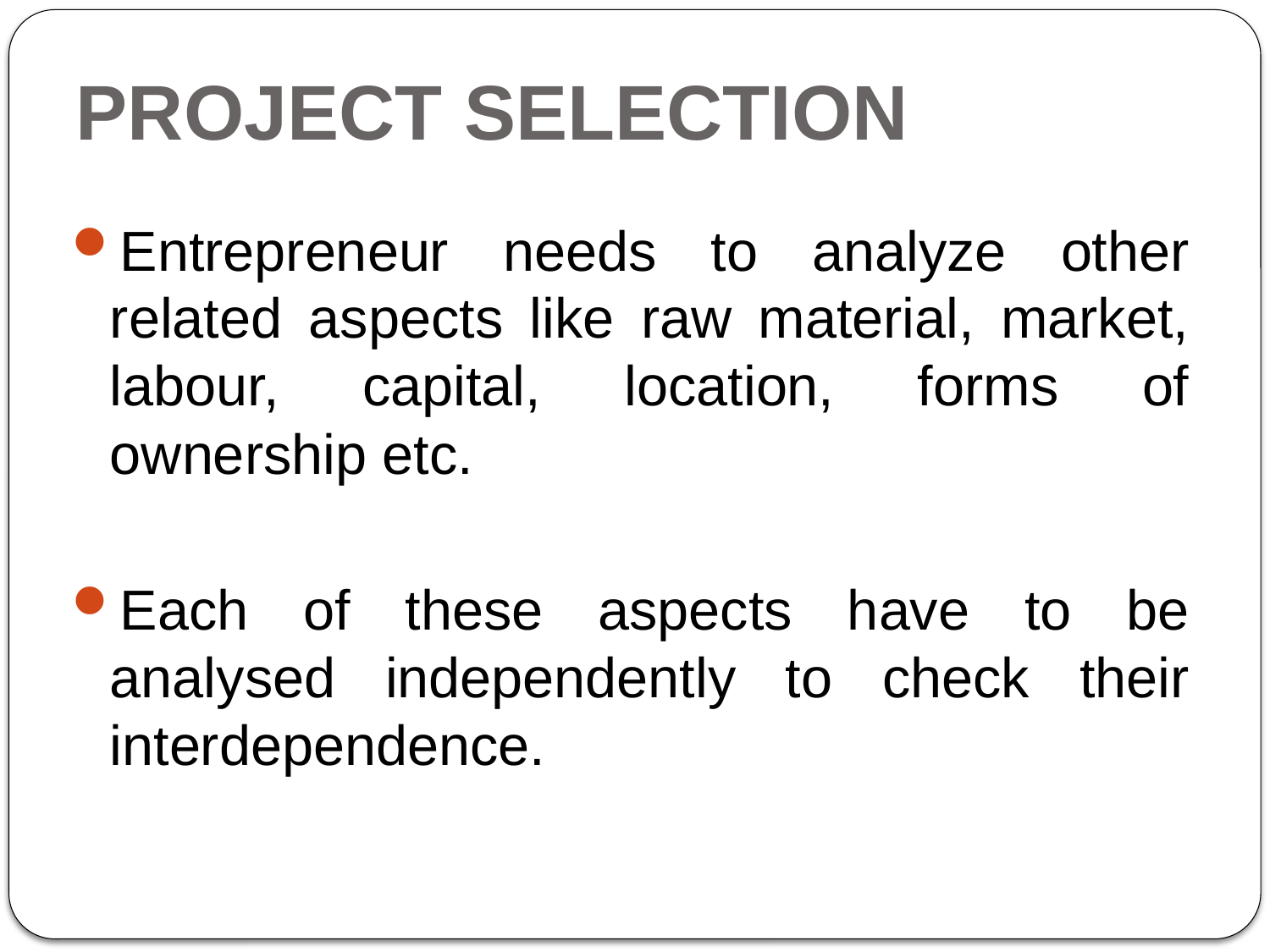

# PROJECT SELECTION
Entrepreneur needs to analyze other related aspects like raw material, market, labour, capital, location, forms of ownership etc.

Each of these aspects have to be analysed independently to check their interdependence.